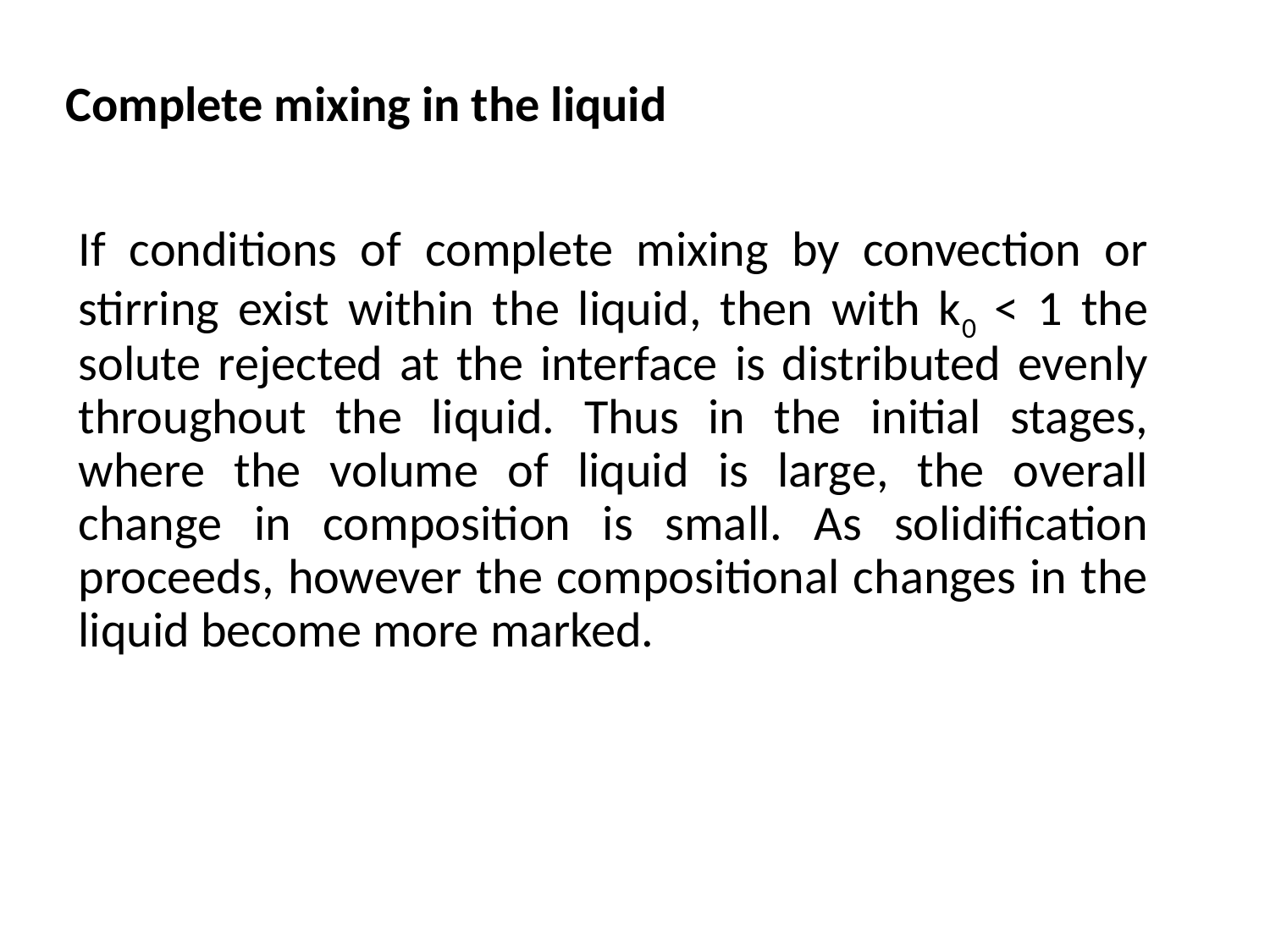

# Complete mixing in the liquid
If conditions of complete mixing by convection or stirring exist within the liquid, then with k0 < 1 the solute rejected at the interface is distributed evenly throughout the liquid. Thus in the initial stages, where the volume of liquid is large, the overall change in composition is small. As solidification proceeds, however the compositional changes in the liquid become more marked.